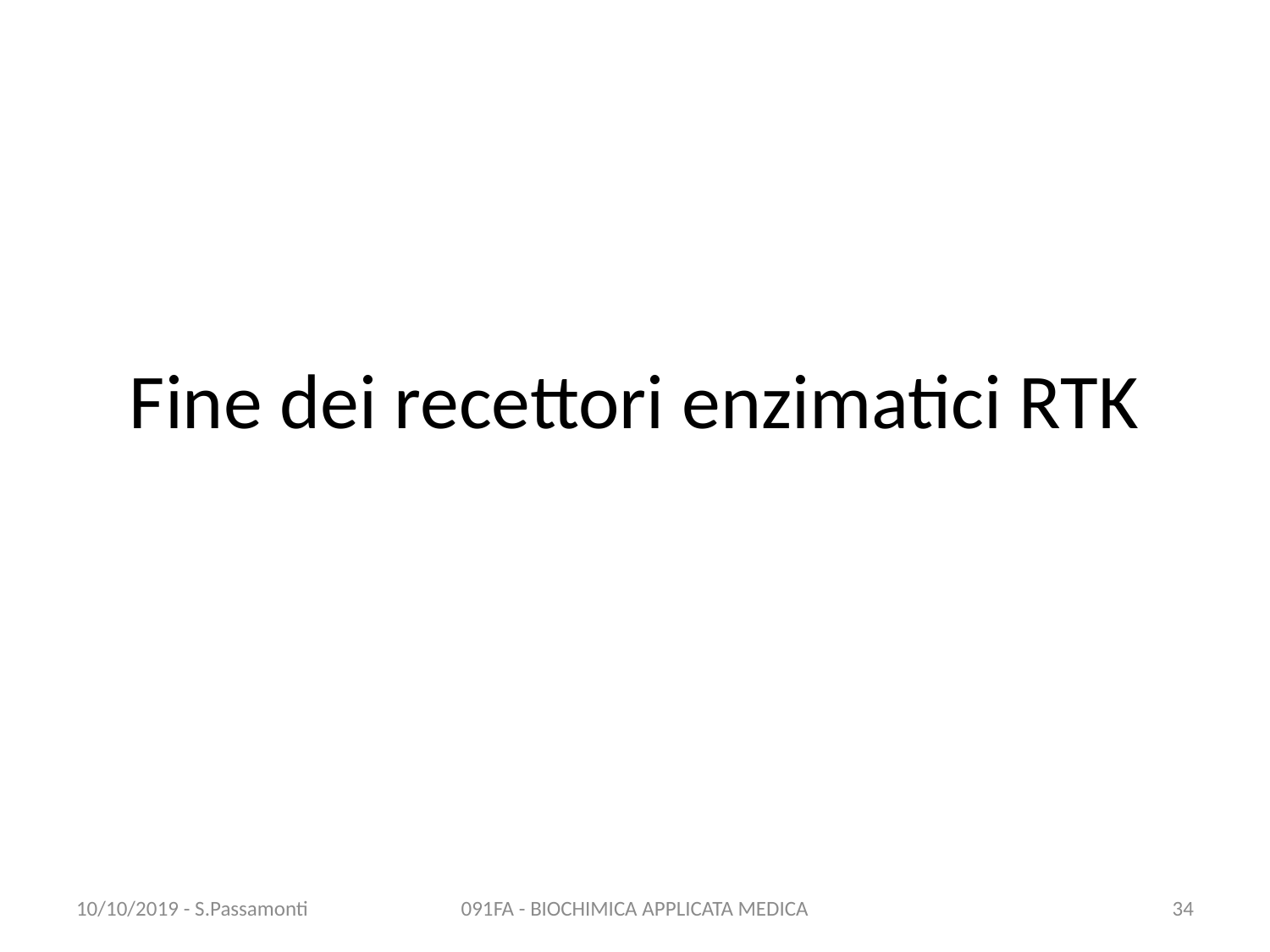

# Fine dei recettori enzimatici RTK

10/10/2019 - S.Passamonti
091FA - BIOCHIMICA APPLICATA MEDICA
34